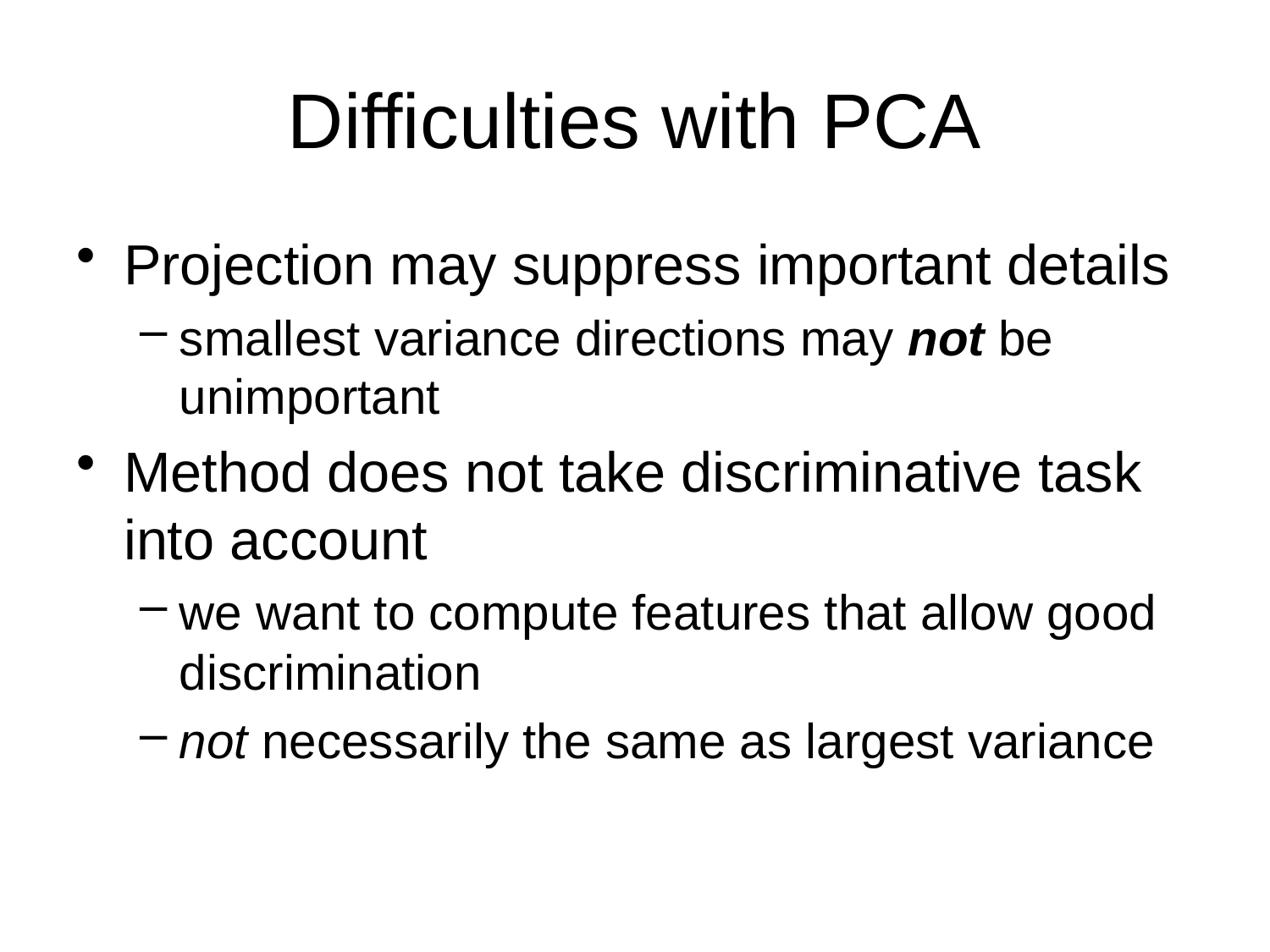

# Difficulties with PCA
Projection may suppress important details
smallest variance directions may not be unimportant
Method does not take discriminative task into account
we want to compute features that allow good discrimination
not necessarily the same as largest variance